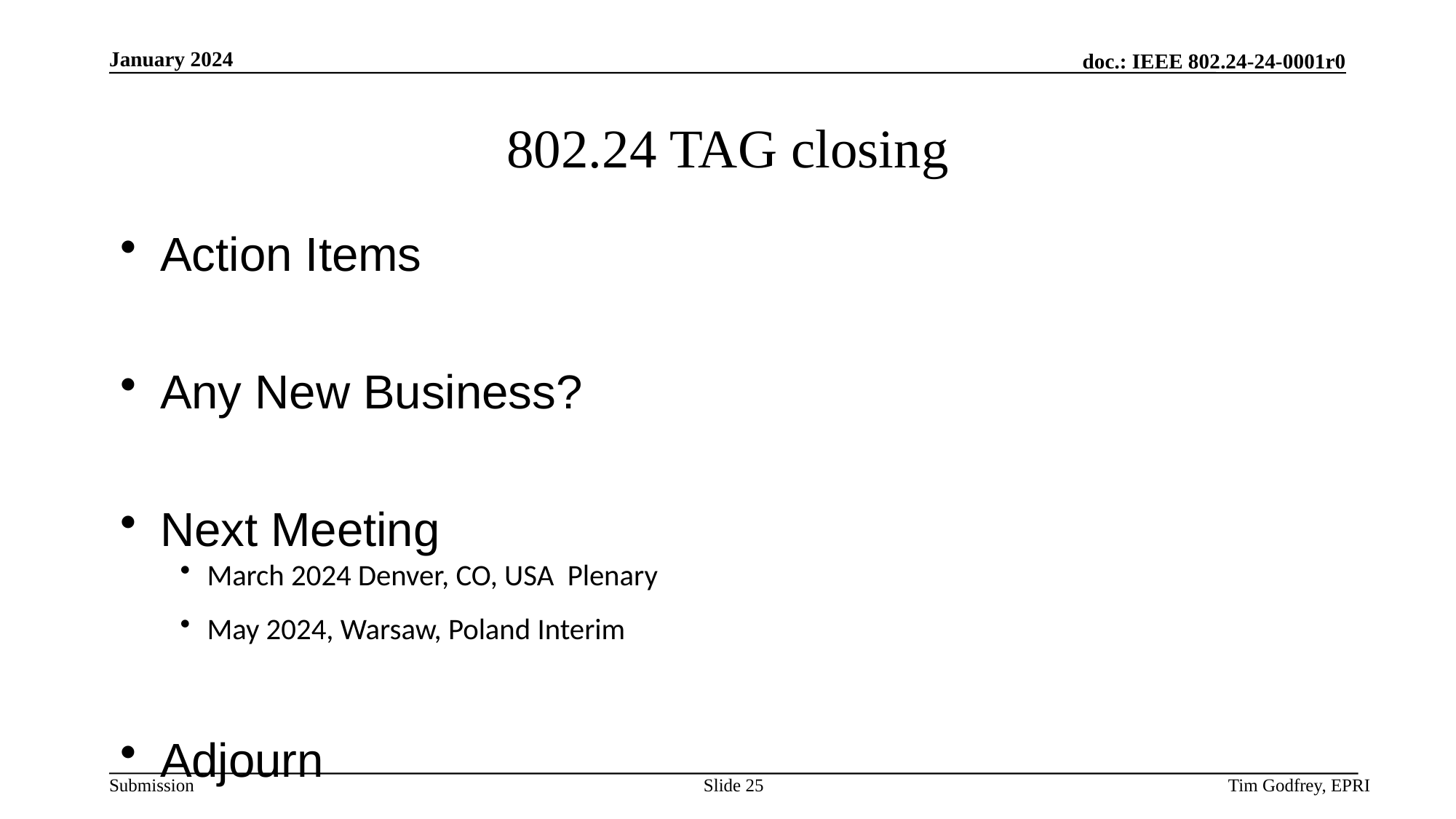

# 802.24 TAG closing
Action Items

Any New Business?

Next Meeting
March 2024 Denver, CO, USA  Plenary
May 2024, Warsaw, Poland Interim

Adjourn

Slide 25
Tim Godfrey, EPRI